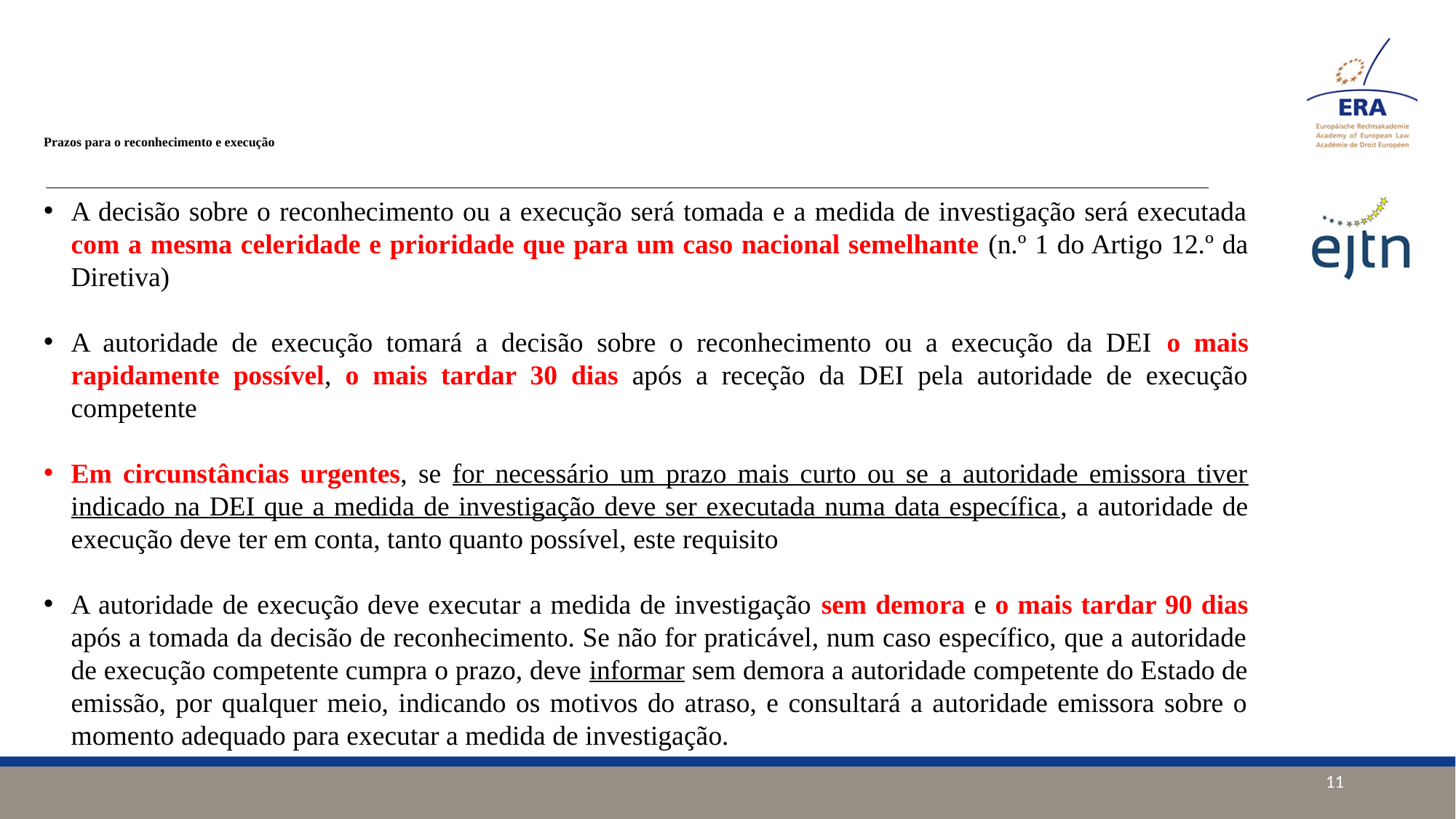

# Prazos para o reconhecimento e execução

A decisão sobre o reconhecimento ou a execução será tomada e a medida de investigação será executada com a mesma celeridade e prioridade que para um caso nacional semelhante (n.º 1 do Artigo 12.º da Diretiva)

A autoridade de execução tomará a decisão sobre o reconhecimento ou a execução da DEI o mais rapidamente possível, o mais tardar 30 dias após a receção da DEI pela autoridade de execução competente

Em circunstâncias urgentes, se for necessário um prazo mais curto ou se a autoridade emissora tiver indicado na DEI que a medida de investigação deve ser executada numa data específica, a autoridade de execução deve ter em conta, tanto quanto possível, este requisito

A autoridade de execução deve executar a medida de investigação sem demora e o mais tardar 90 dias após a tomada da decisão de reconhecimento. Se não for praticável, num caso específico, que a autoridade de execução competente cumpra o prazo, deve informar sem demora a autoridade competente do Estado de emissão, por qualquer meio, indicando os motivos do atraso, e consultará a autoridade emissora sobre o momento adequado para executar a medida de investigação.

11